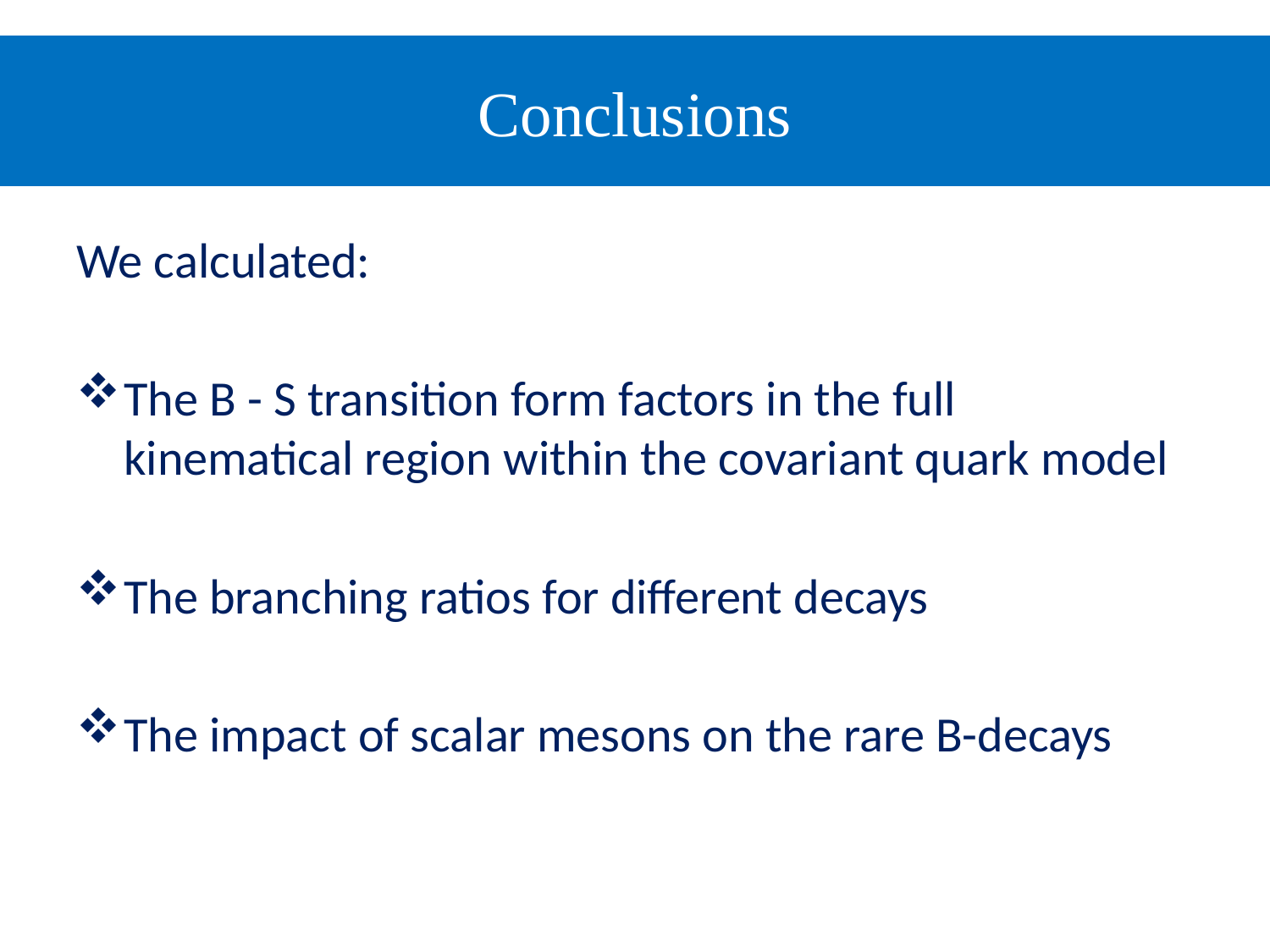

Conclusions
#
We calculated:

The B - S transition form factors in the full kinematical region within the covariant quark model

The branching ratios for different decays

The impact of scalar mesons on the rare B-decays